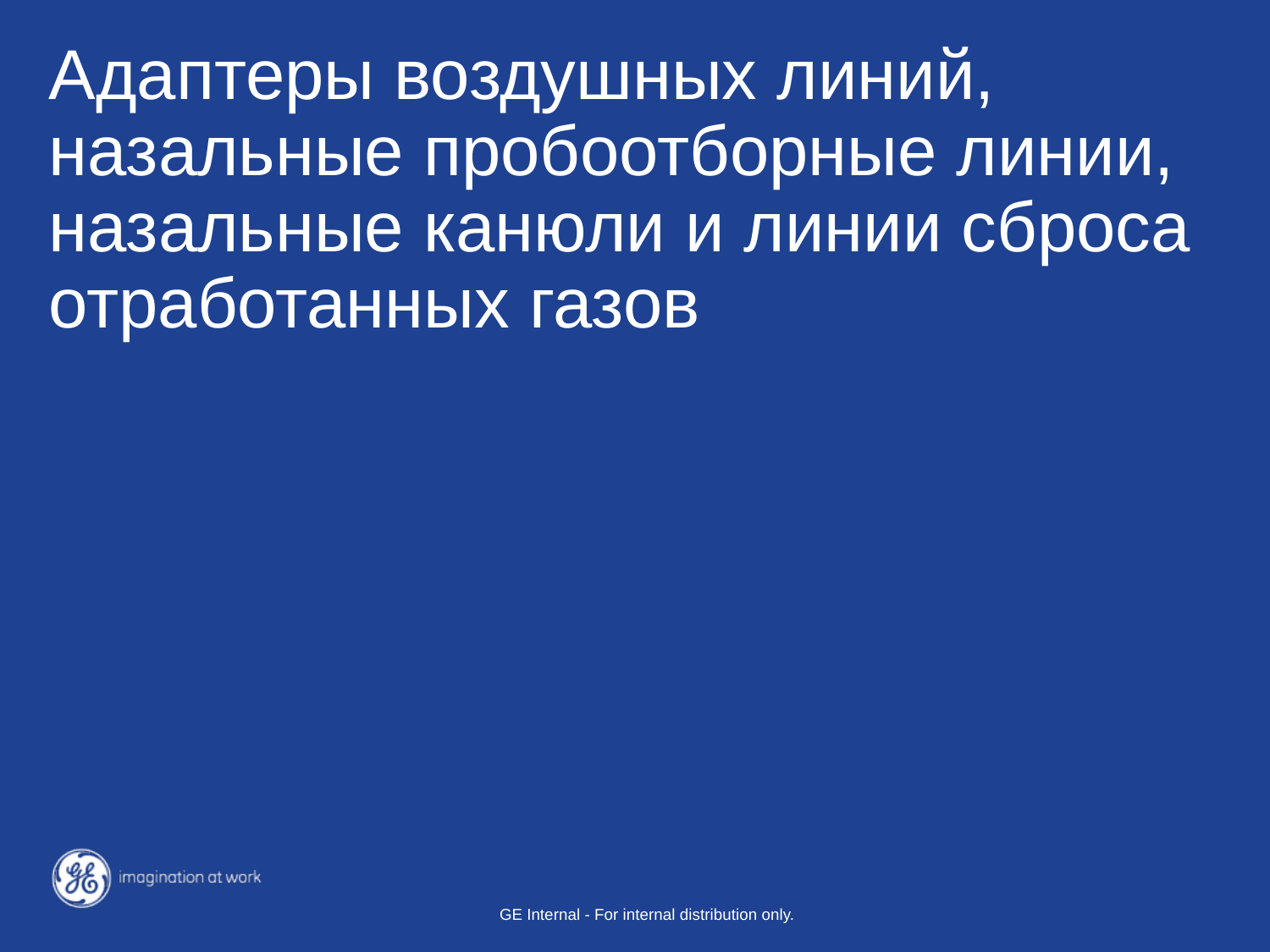

# Адаптеры воздушных линий, назальные пробоотборные линии, назальные канюли и линии сброса отработанных газов